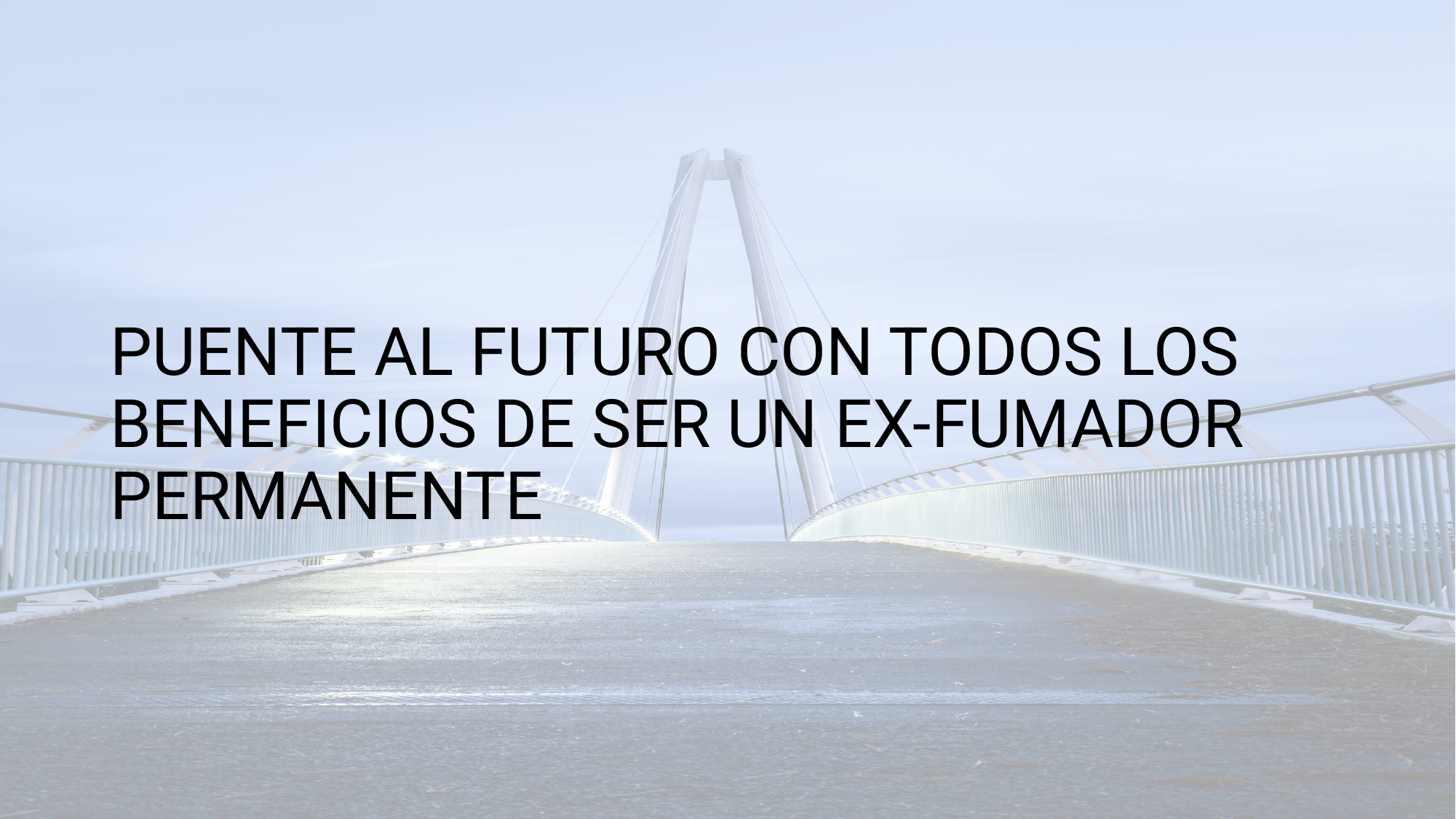

# PUENTE AL FUTURO CON TODOS LOS BENEFICIOS DE SER UN EX-FUMADOR PERMANENTE